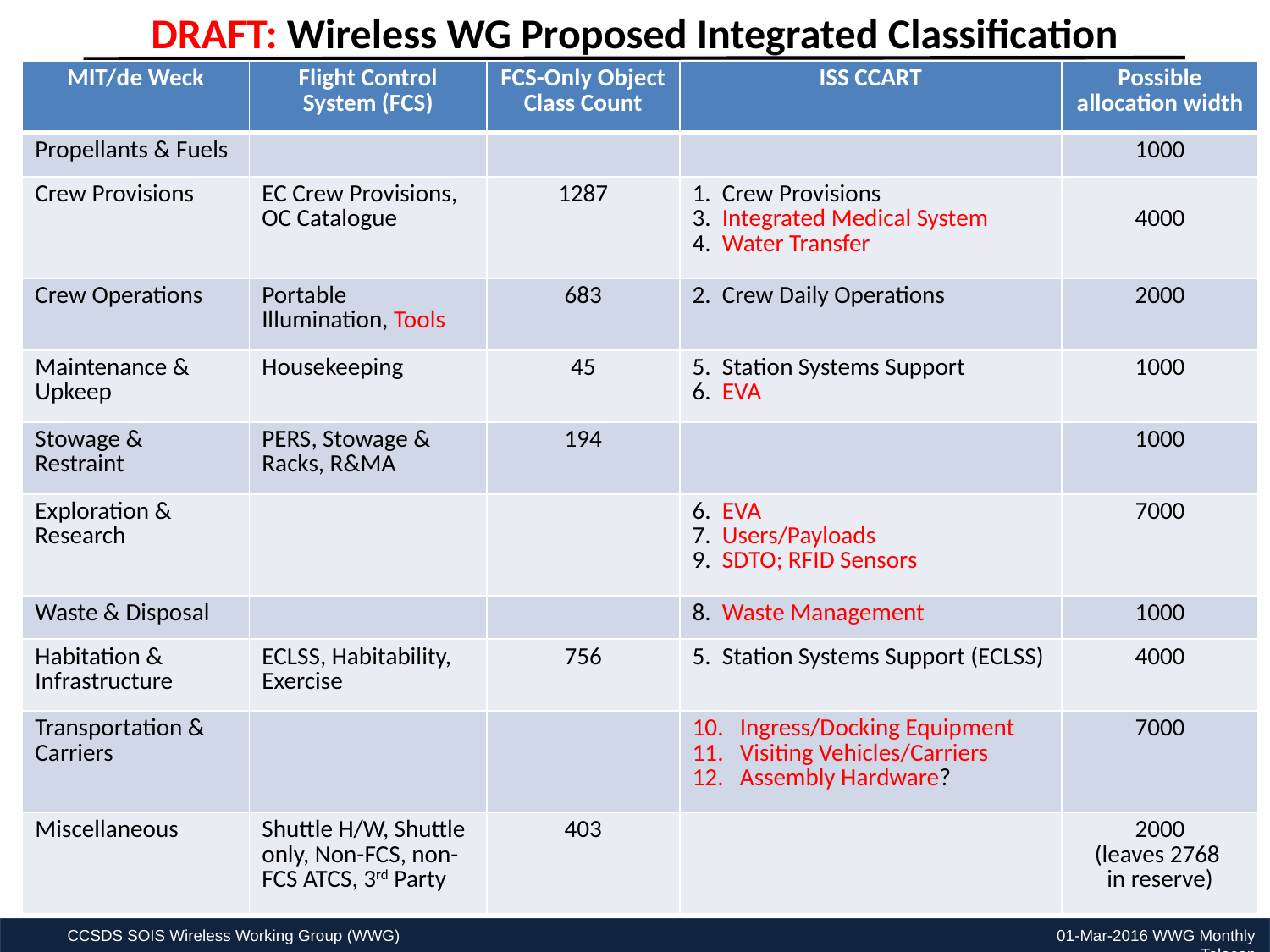

DRAFT: Wireless WG Proposed Integrated Classification
| MIT/de Weck | Flight Control System (FCS) | FCS-Only Object Class Count | ISS CCART | Possible allocation width |
| --- | --- | --- | --- | --- |
| Propellants & Fuels |  |  |  | 1000 |
| Crew Provisions | EC Crew Provisions, OC Catalogue | 1287 | 1. Crew Provisions 3. Integrated Medical System 4. Water Transfer | 4000 |
| Crew Operations | Portable Illumination, Tools | 683 | 2. Crew Daily Operations | 2000 |
| Maintenance & Upkeep | Housekeeping | 45 | 5. Station Systems Support 6. EVA | 1000 |
| Stowage & Restraint | PERS, Stowage & Racks, R&MA | 194 |  | 1000 |
| Exploration & Research |  |  | 6. EVA 7. Users/Payloads 9. SDTO; RFID Sensors | 7000 |
| Waste & Disposal |  |  | 8. Waste Management | 1000 |
| Habitation & Infrastructure | ECLSS, Habitability, Exercise | 756 | 5. Station Systems Support (ECLSS) | 4000 |
| Transportation & Carriers |  |  | Ingress/Docking Equipment Visiting Vehicles/Carriers Assembly Hardware? | 7000 |
| Miscellaneous | Shuttle H/W, Shuttle only, Non-FCS, non-FCS ATCS, 3rd Party | 403 |  | 2000 (leaves 2768 in reserve) |